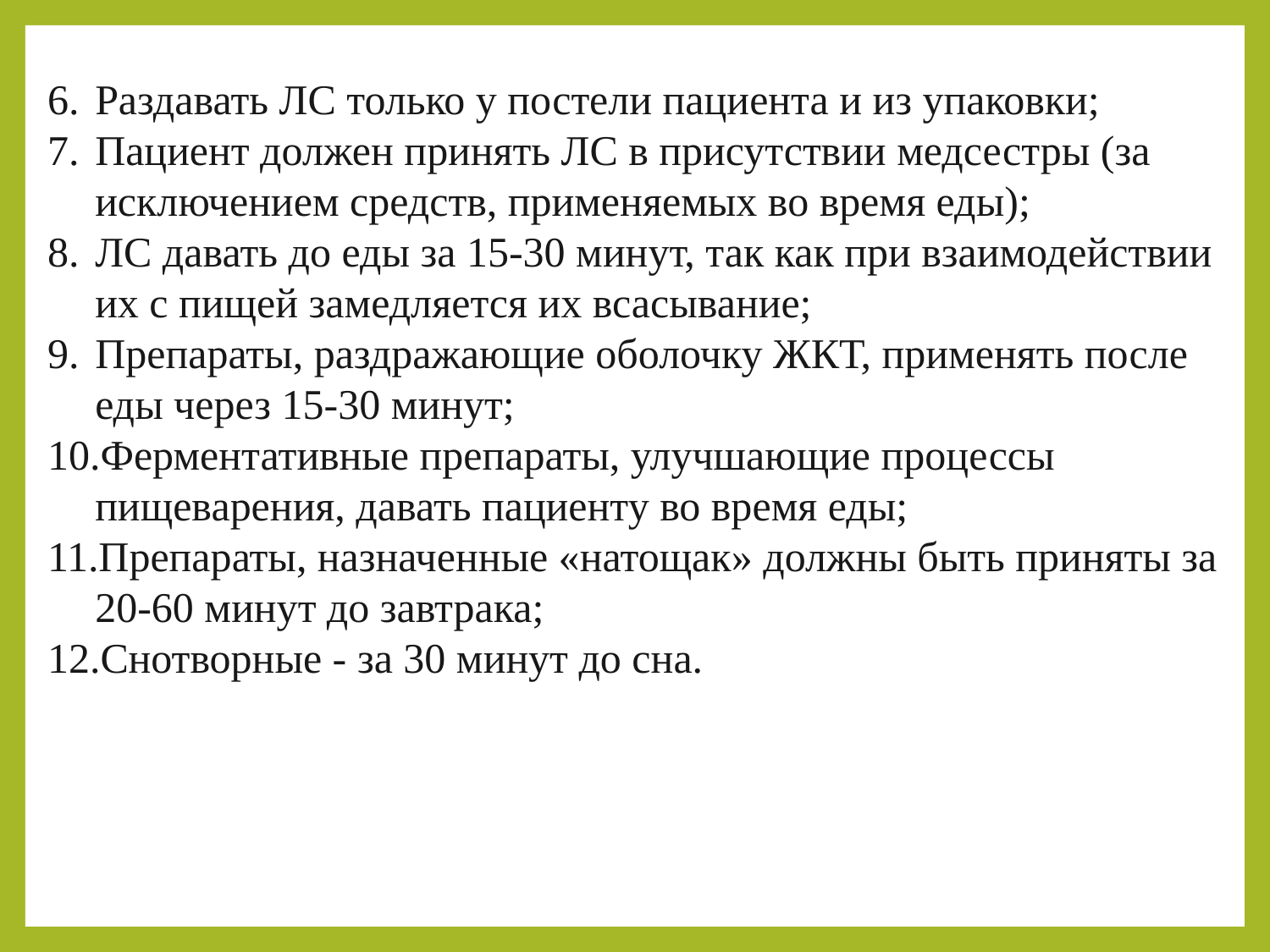

Раздавать ЛС только у постели пациента и из упаковки;
Пациент должен принять ЛС в присутствии медсестры (за исключением средств, применяемых во время еды);
ЛС давать до еды за 15-30 минут, так как при взаимодействии их с пищей замедляется их всасывание;
Препараты, раздражающие оболочку ЖКТ, применять после еды через 15-30 минут;
Ферментативные препараты, улучшающие процессы пищеварения, давать пациенту во время еды;
Препараты, назначенные «натощак» должны быть приняты за 20-60 минут до завтрака;
Снотворные - за 30 минут до сна.